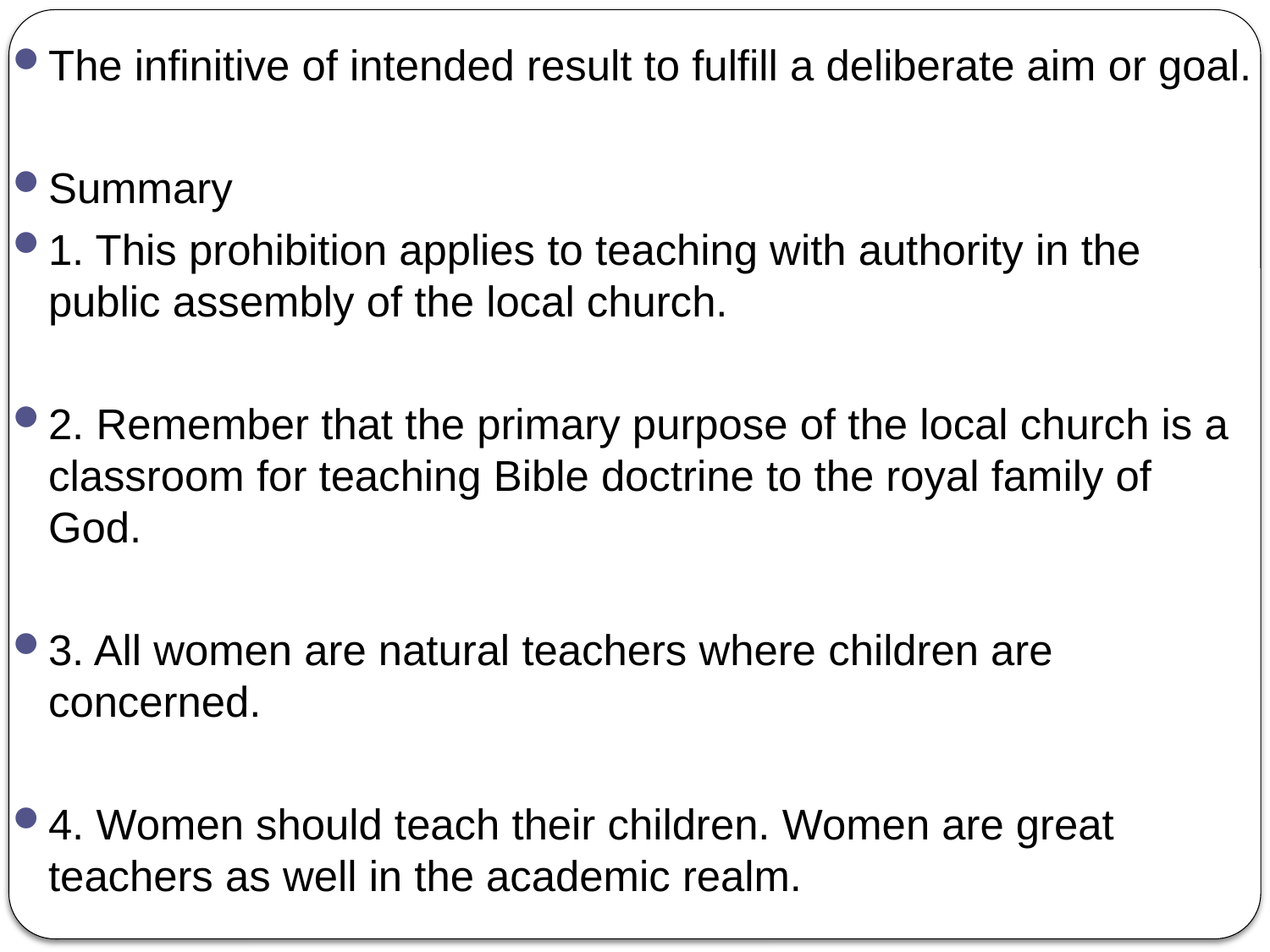

The infinitive of intended result to fulfill a deliberate aim or goal.

Summary
1. This prohibition applies to teaching with authority in the public assembly of the local church.

2. Remember that the primary purpose of the local church is a classroom for teaching Bible doctrine to the royal family of God.

3. All women are natural teachers where children are concerned.

4. Women should teach their children. Women are great teachers as well in the academic realm.